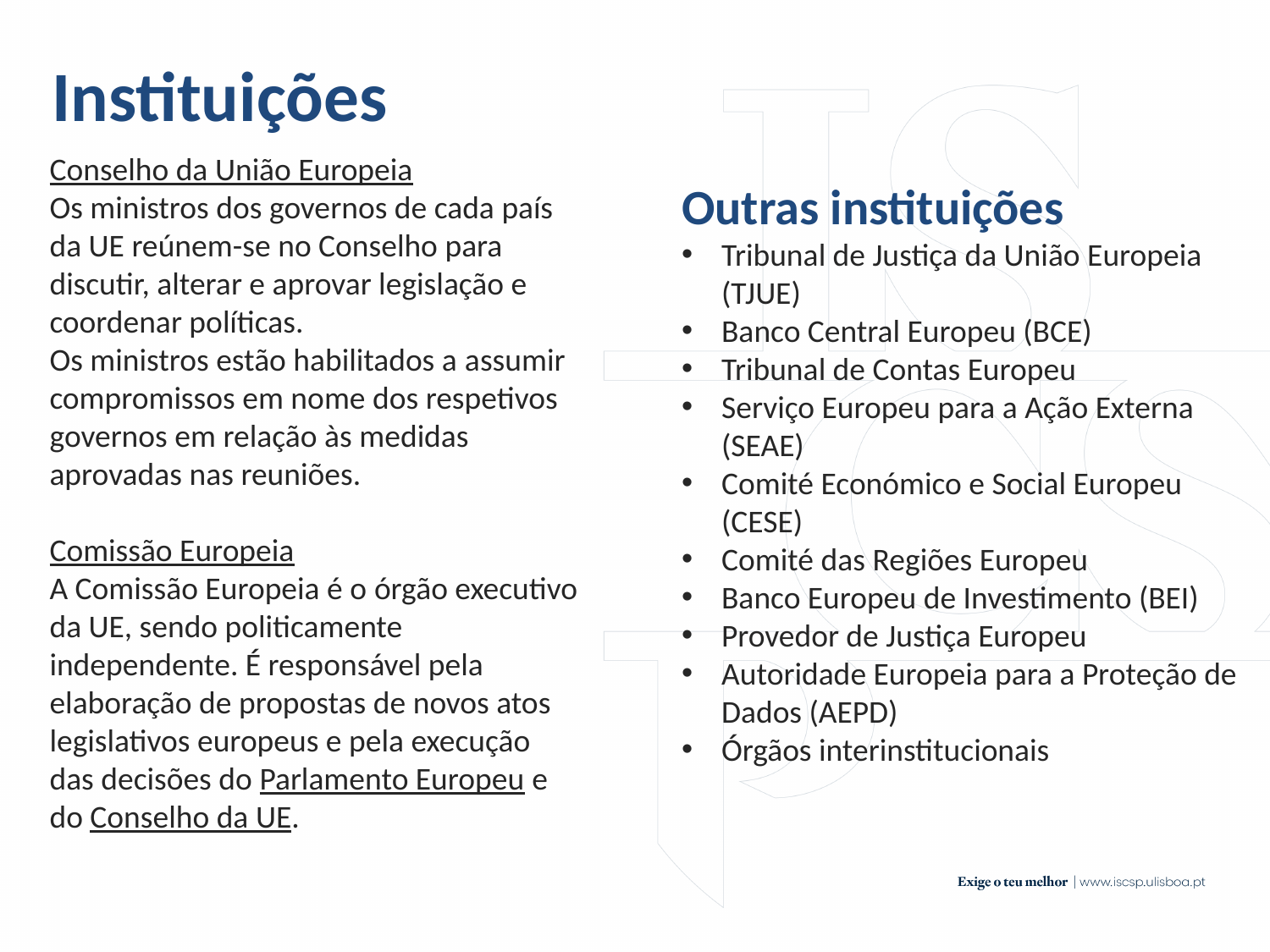

Instituições
Conselho da União Europeia
Os ministros dos governos de cada país da UE reúnem-se no Conselho para discutir, alterar e aprovar legislação e coordenar políticas.
Os ministros estão habilitados a assumir compromissos em nome dos respetivos governos em relação às medidas aprovadas nas reuniões.

Comissão Europeia
A Comissão Europeia é o órgão executivo da UE, sendo politicamente independente. É responsável pela elaboração de propostas de novos atos legislativos europeus e pela execução das decisões do Parlamento Europeu e do Conselho da UE.
Outras instituições
Tribunal de Justiça da União Europeia (TJUE)
Banco Central Europeu (BCE)
Tribunal de Contas Europeu
Serviço Europeu para a Ação Externa (SEAE)
Comité Económico e Social Europeu (CESE)
Comité das Regiões Europeu
Banco Europeu de Investimento (BEI)
Provedor de Justiça Europeu
Autoridade Europeia para a Proteção de Dados (AEPD)
Órgãos interinstitucionais